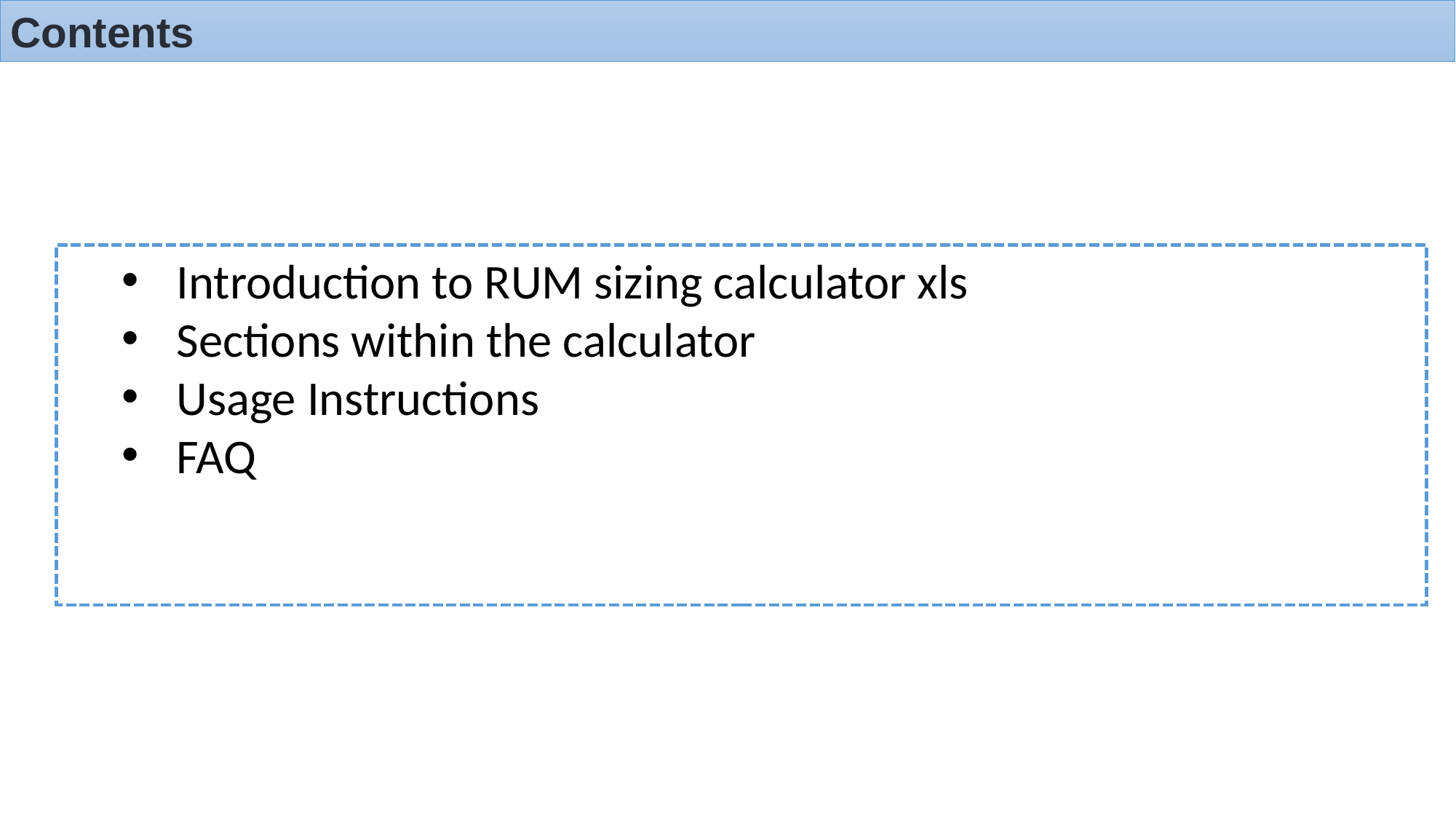

Contents
Introduction to RUM sizing calculator xls
Sections within the calculator
Usage Instructions
FAQ